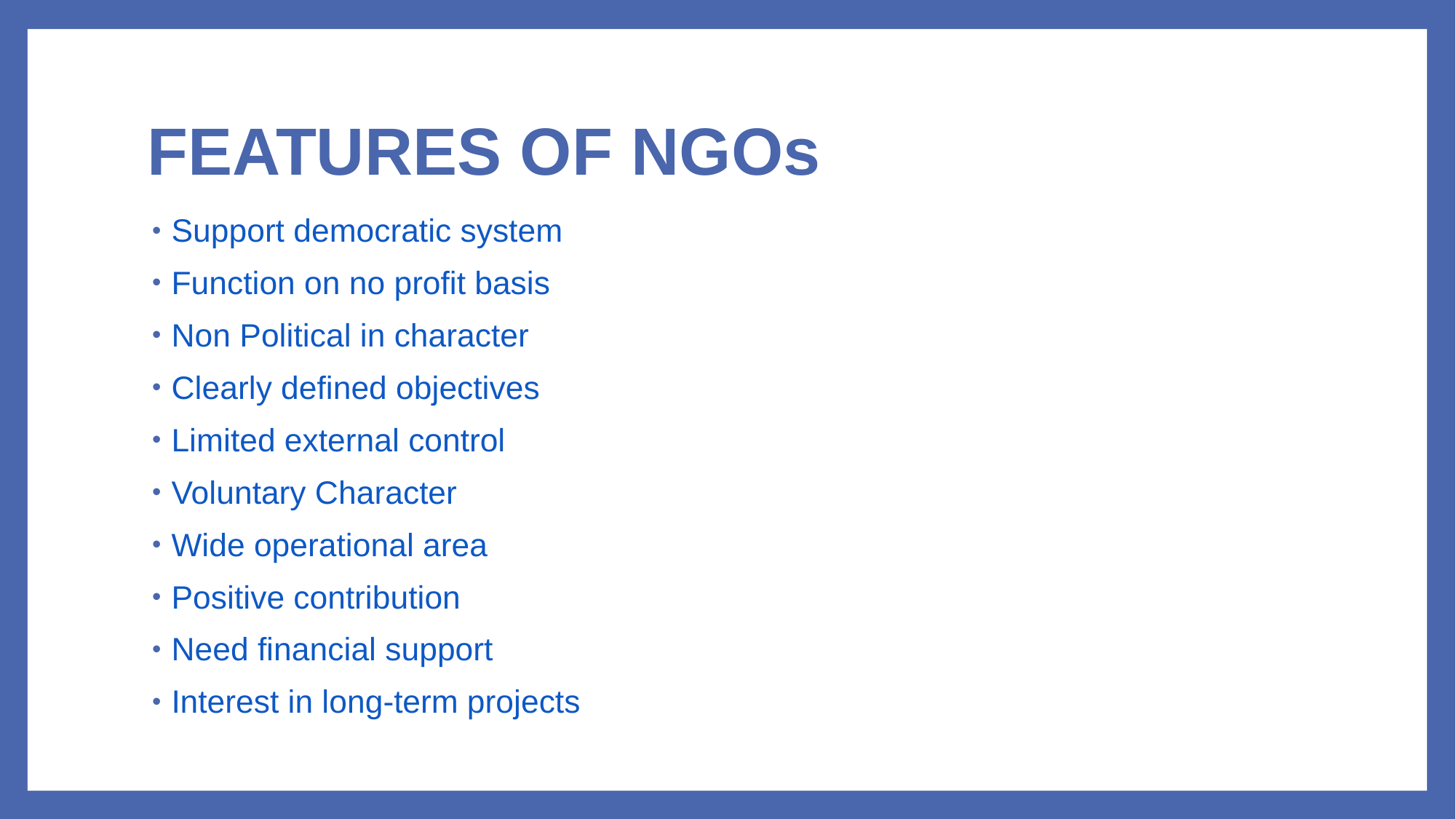

# FEATURES OF NGOs
Support democratic system
Function on no profit basis
Non Political in character
Clearly defined objectives
Limited external control
Voluntary Character
Wide operational area
Positive contribution
Need financial support
Interest in long-term projects